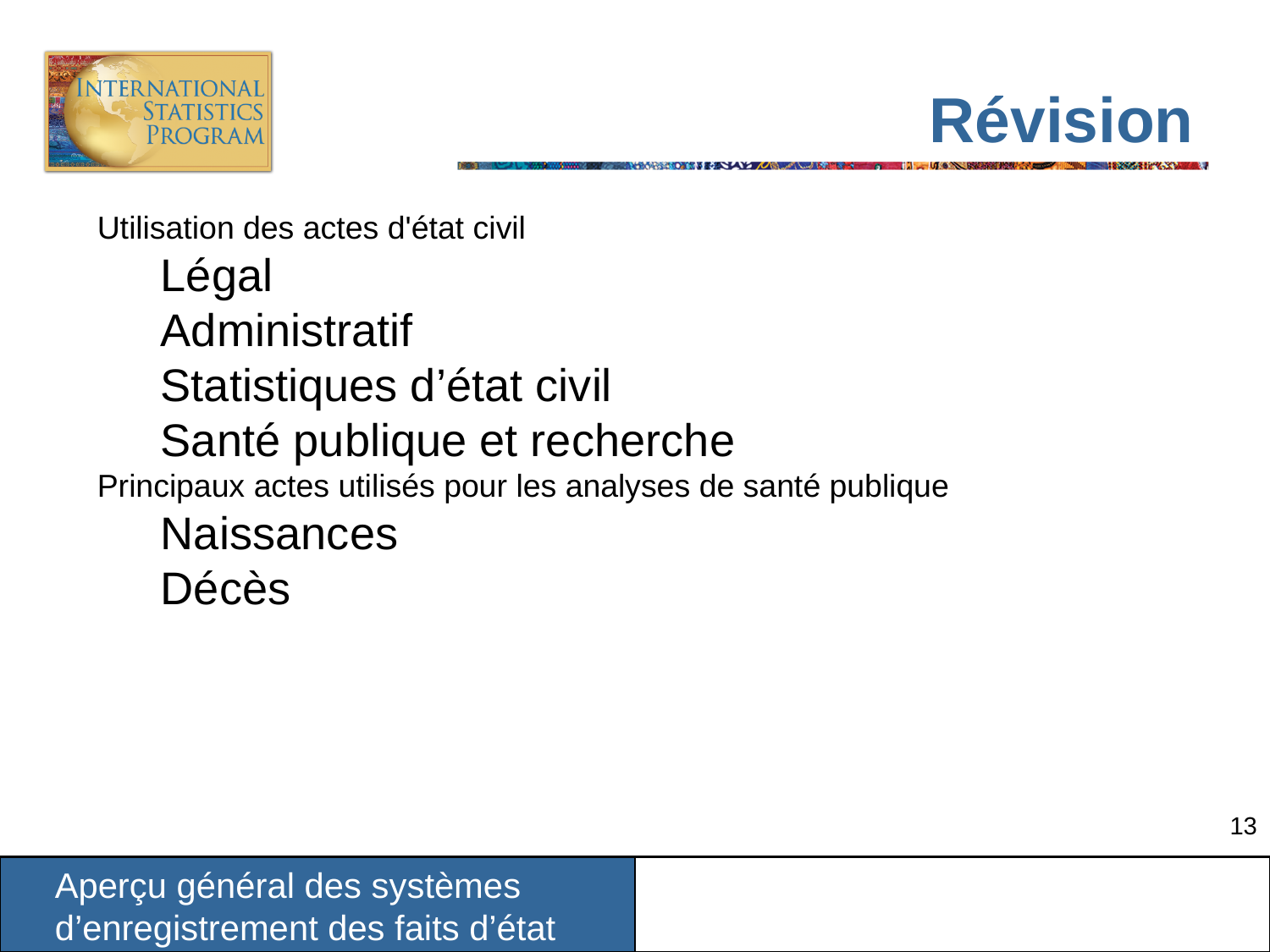

# Révision
Utilisation des actes d'état civil
Légal
Administratif
Statistiques d’état civil
Santé publique et recherche
Principaux actes utilisés pour les analyses de santé publique
Naissances
Décès